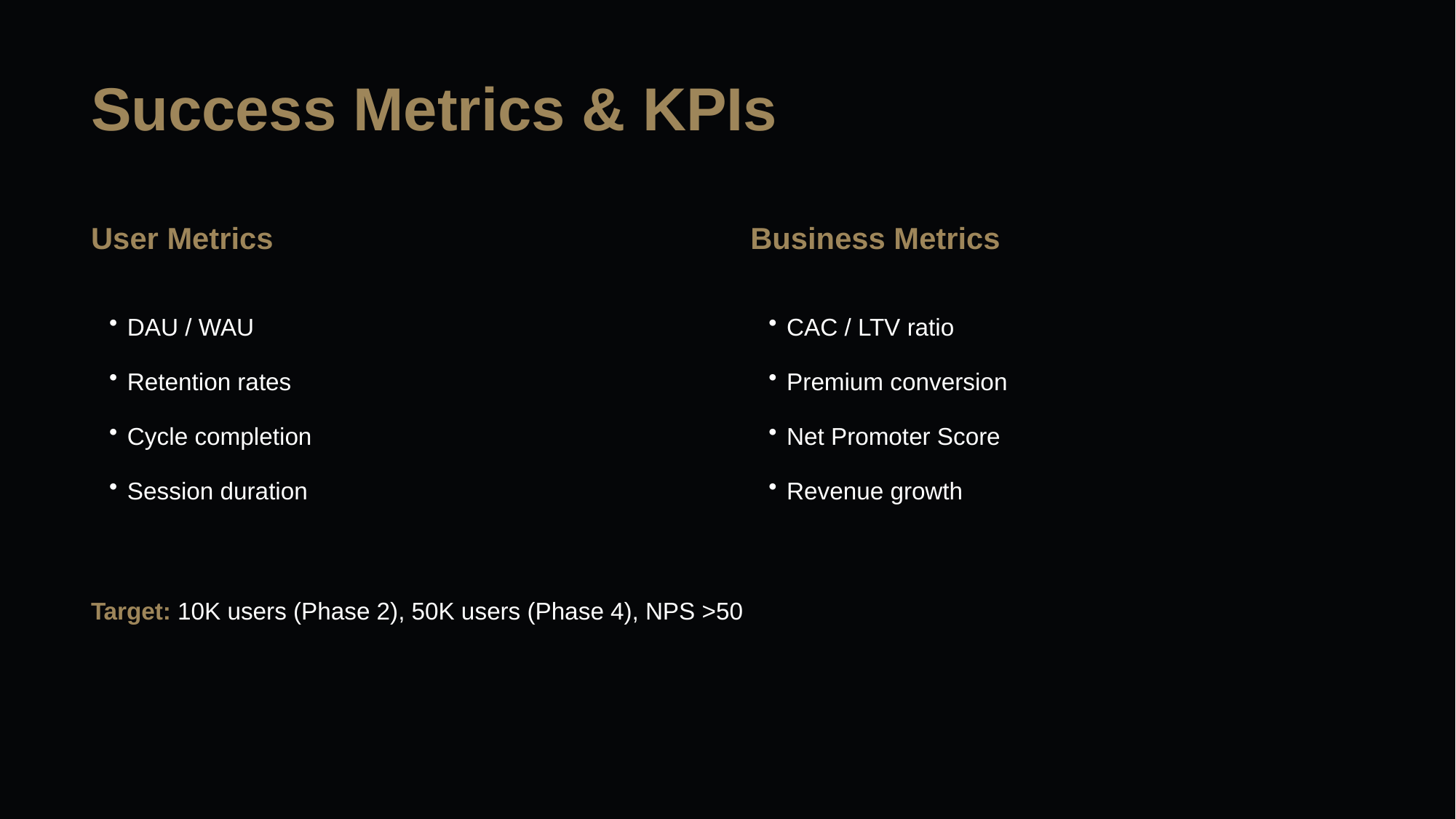

Success Metrics & KPIs
User Metrics
Business Metrics
DAU / WAU
Retention rates
Cycle completion
Session duration
CAC / LTV ratio
Premium conversion
Net Promoter Score
Revenue growth
Target: 10K users (Phase 2), 50K users (Phase 4), NPS >50